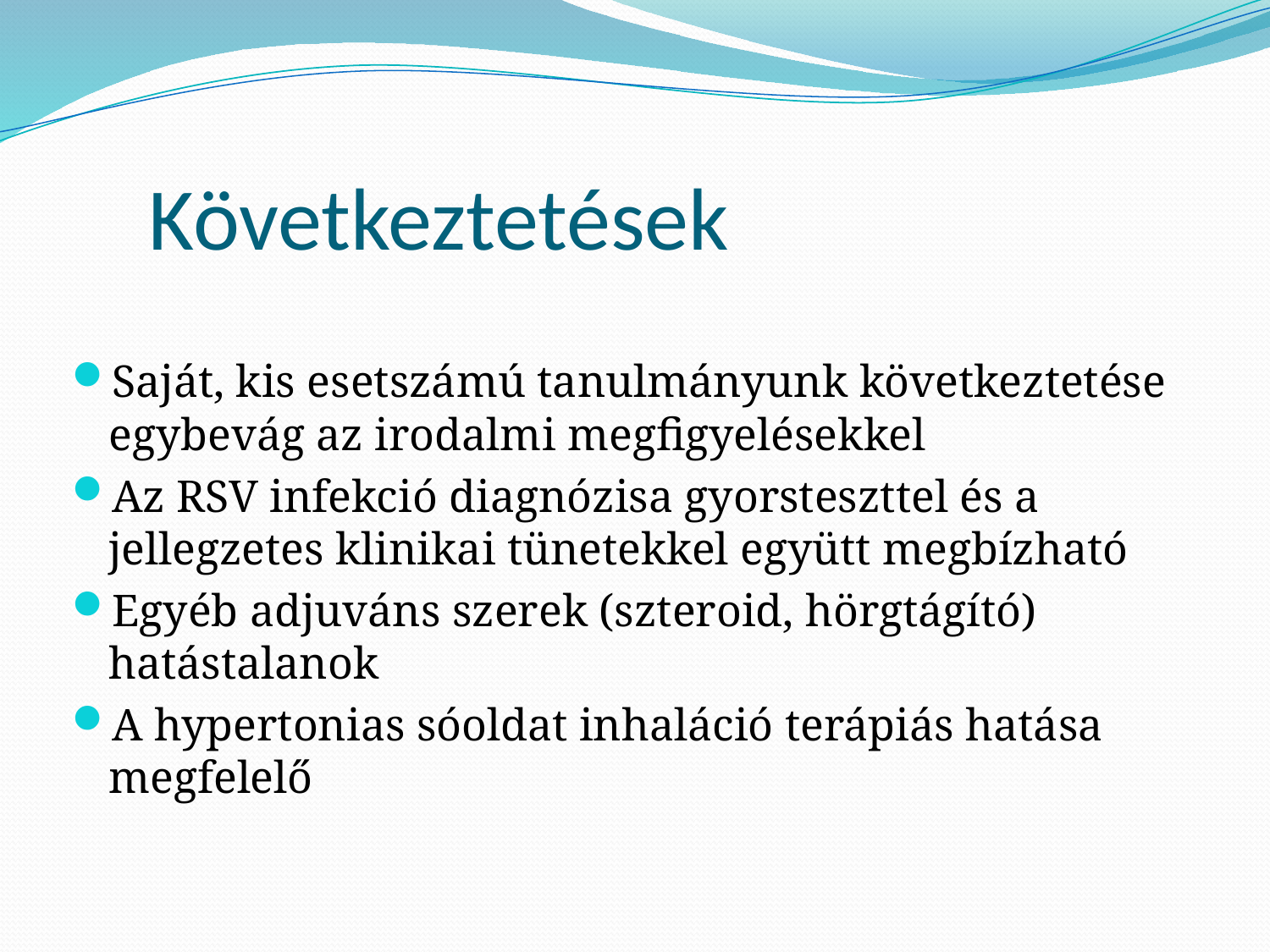

# Következtetések
Saját, kis esetszámú tanulmányunk következtetése egybevág az irodalmi megfigyelésekkel
Az RSV infekció diagnózisa gyorsteszttel és a jellegzetes klinikai tünetekkel együtt megbízható
Egyéb adjuváns szerek (szteroid, hörgtágító) hatástalanok
A hypertonias sóoldat inhaláció terápiás hatása megfelelő